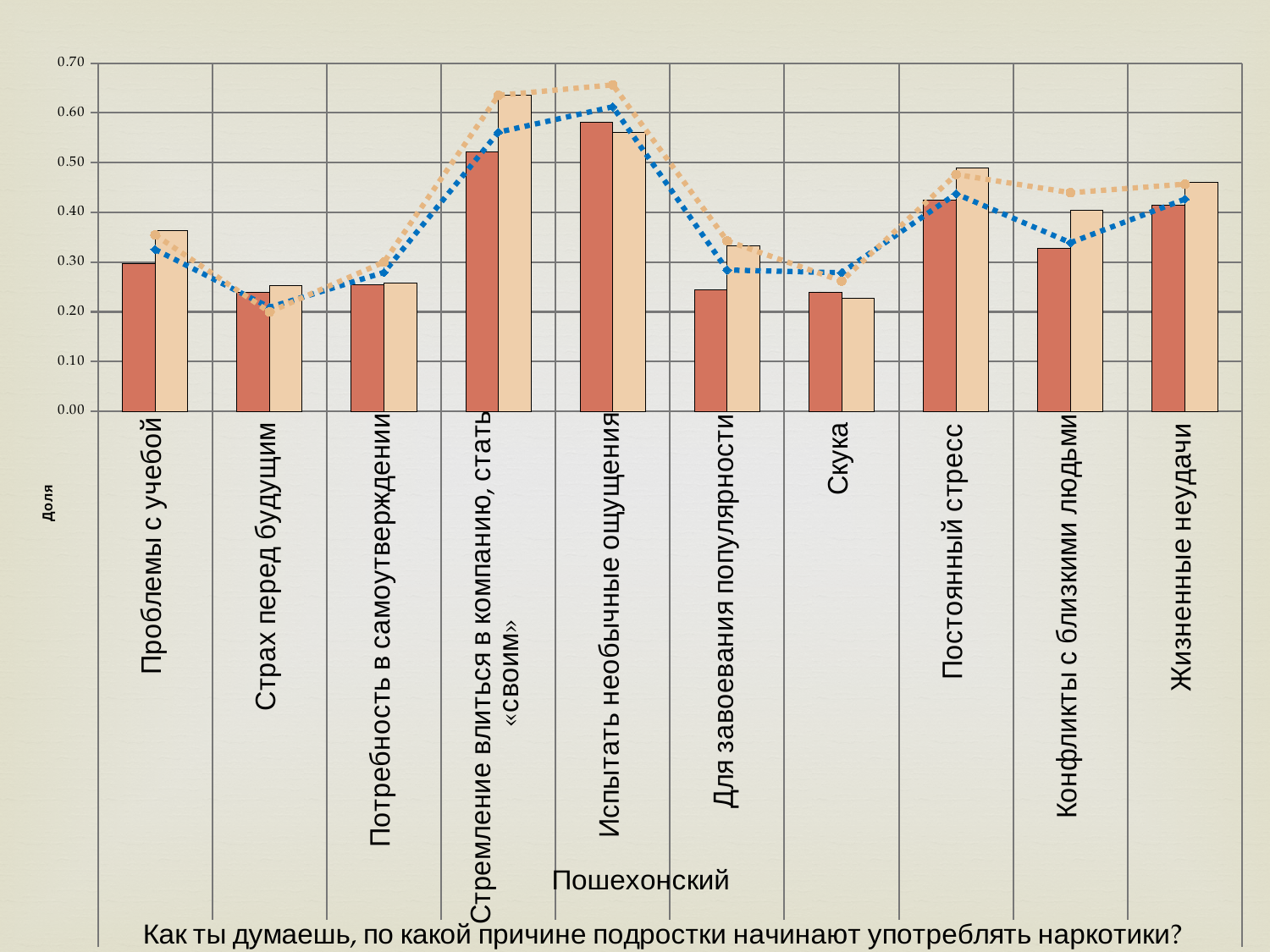

### Chart

| Category | Мальчики Переславский: 139 чел | Девочки Переславский: 171 чел | Мальчики ЯО: 27308 чел | Девочки ЯО: 26465 чел |
|---|---|---|---|---|
| Проблемы с учебой | 0.2975609756097561 | 0.36363636363636365 | 0.32532591182071185 | 0.3546948800302286 |
| Страх перед будущим  | 0.23902439024390243 | 0.25252525252525254 | 0.20902299692397833 | 0.1996977139618364 |
| Потребность в самоутверждении | 0.25365853658536586 | 0.25757575757575757 | 0.2792588252526732 | 0.3000188928773852 |
| Стремление влиться в компанию, стать «своим» | 0.5219512195121951 | 0.6363636363636364 | 0.5611176212099018 | 0.6352918949556018 |
| Испытать необычные ощущения | 0.5804878048780487 | 0.5606060606060606 | 0.6121283140471656 | 0.6562629888532023 |
| Для завоевания популярности | 0.24390243902439024 | 0.3333333333333333 | 0.2841291929105024 | 0.3425278669941432 |
| Скука | 0.23902439024390243 | 0.22727272727272727 | 0.27867291636150576 | 0.2618930663139996 |
| Постоянный стресс  | 0.424390243902439 | 0.4898989898989899 | 0.4372711293393877 | 0.4761760816172303 |
| Конфликты с близкими людьми | 0.32682926829268294 | 0.40404040404040403 | 0.3390581514574484 | 0.4394483279803514 |
| Жизненные неудачи  | 0.4146341463414634 | 0.4595959595959596 | 0.42657829207558223 | 0.45671641791044776 |